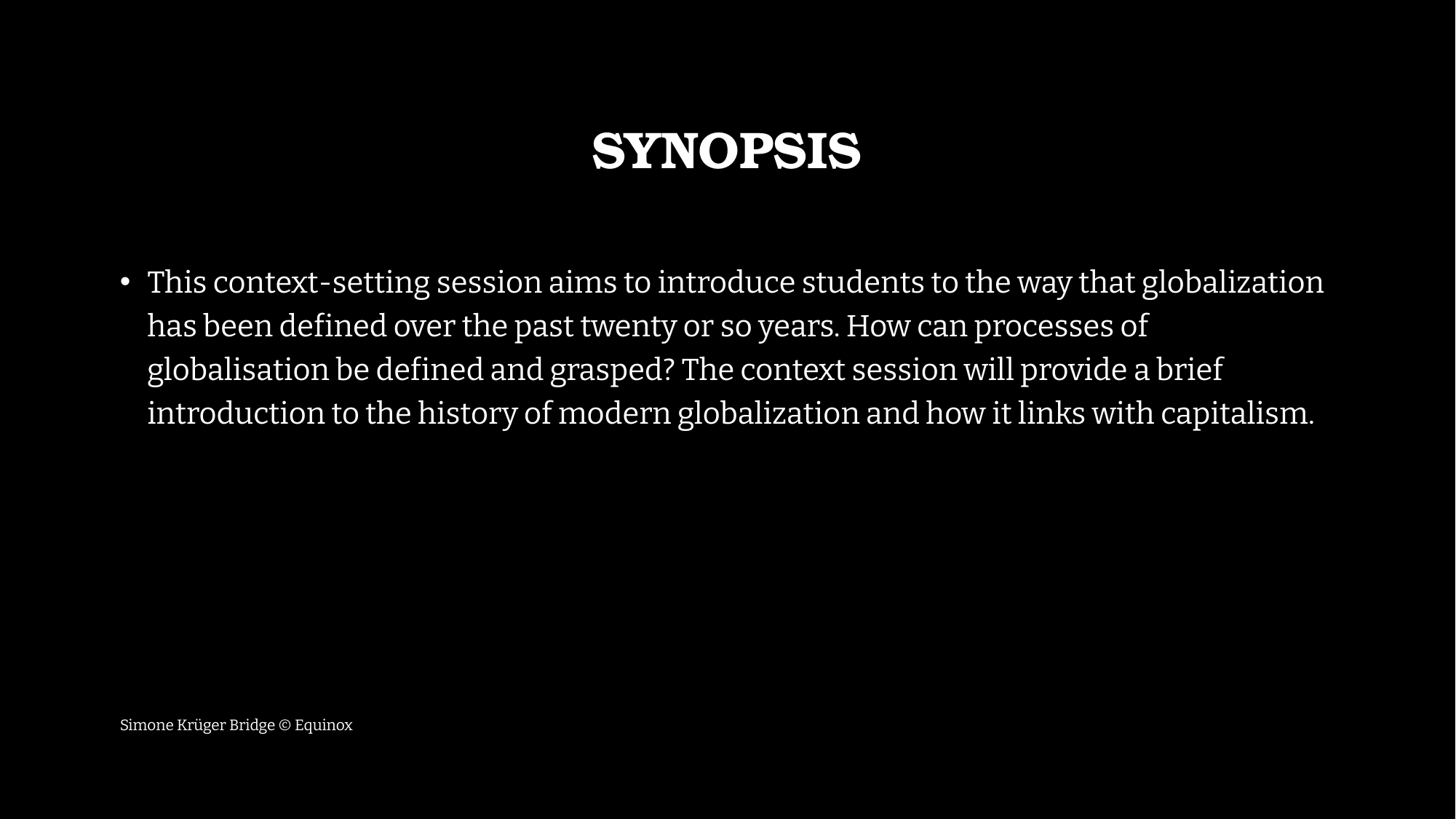

# Synopsis
This context-setting session aims to introduce students to the way that globalization has been defined over the past twenty or so years. How can processes of globalisation be defined and grasped? The context session will provide a brief introduction to the history of modern globalization and how it links with capitalism.
Simone Krüger Bridge © Equinox